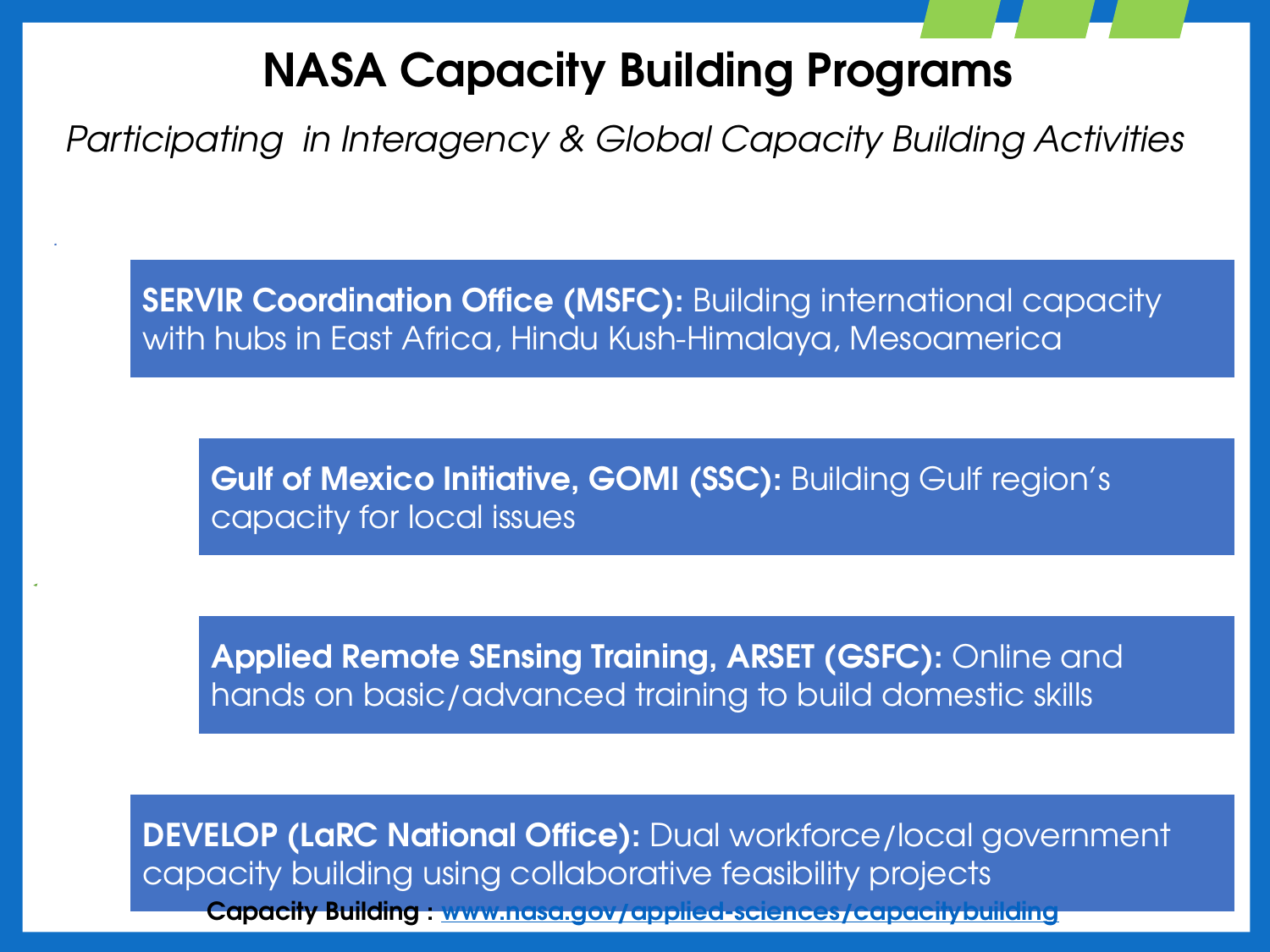

# NASA Capacity Building Programs
Participating  in Interagency & Global Capacity Building Activities
SERVIR Coordination Office (MSFC): Building international capacity with hubs in East Africa, Hindu Kush-Himalaya, Mesoamerica
Gulf of Mexico Initiative, GOMI (SSC): Building Gulf region’s capacity for local issues
Applied Remote SEnsing Training, ARSET (GSFC): Online and hands on basic/advanced training to build domestic skills
5
Capacity Building : www.nasa.gov/applied-sciences/capacitybuilding